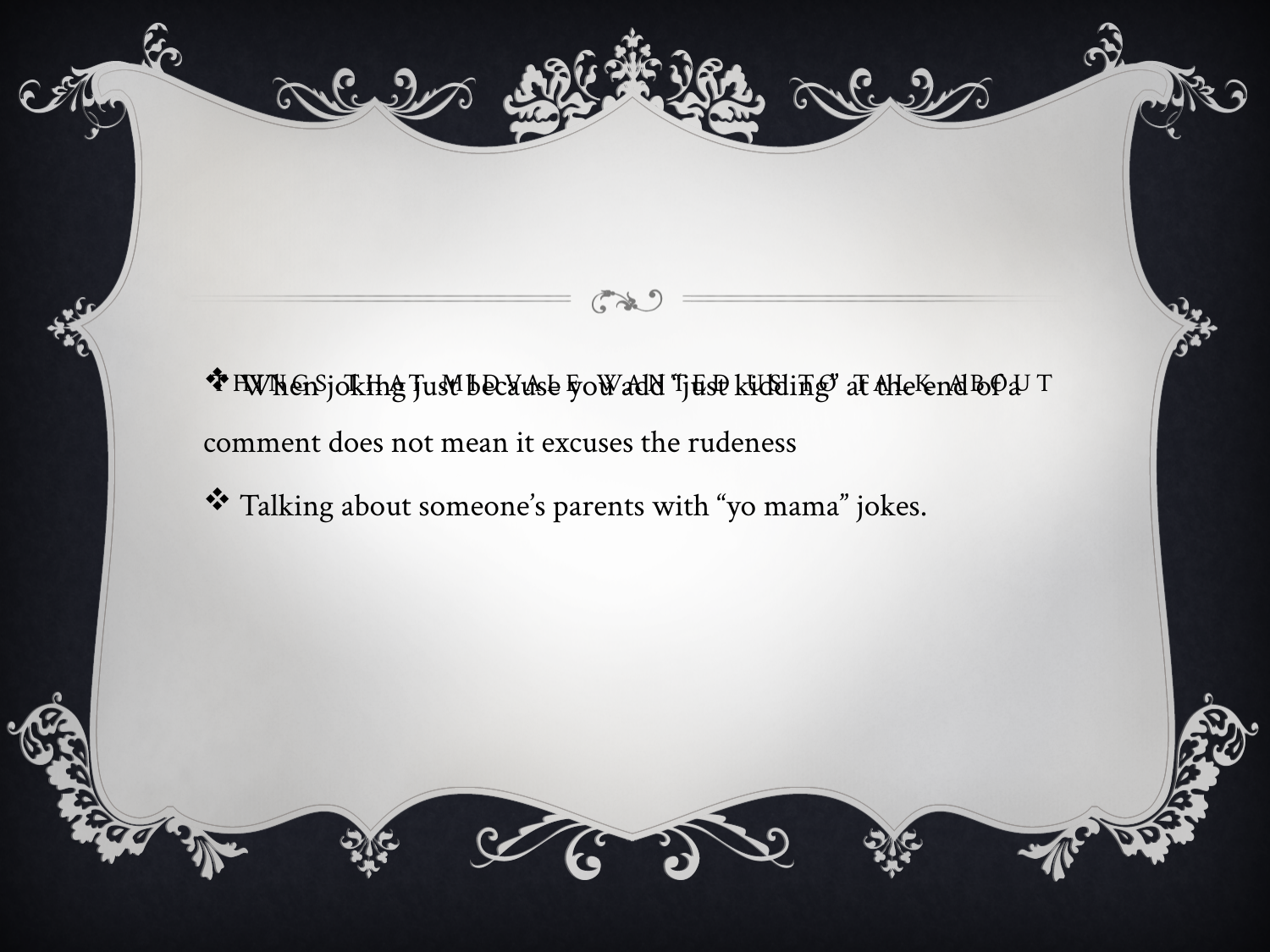

# Things that Midvale wanted us to talk about
 When joking just because you add “just kidding” at the end of a comment does not mean it excuses the rudeness
 Talking about someone’s parents with “yo mama” jokes.